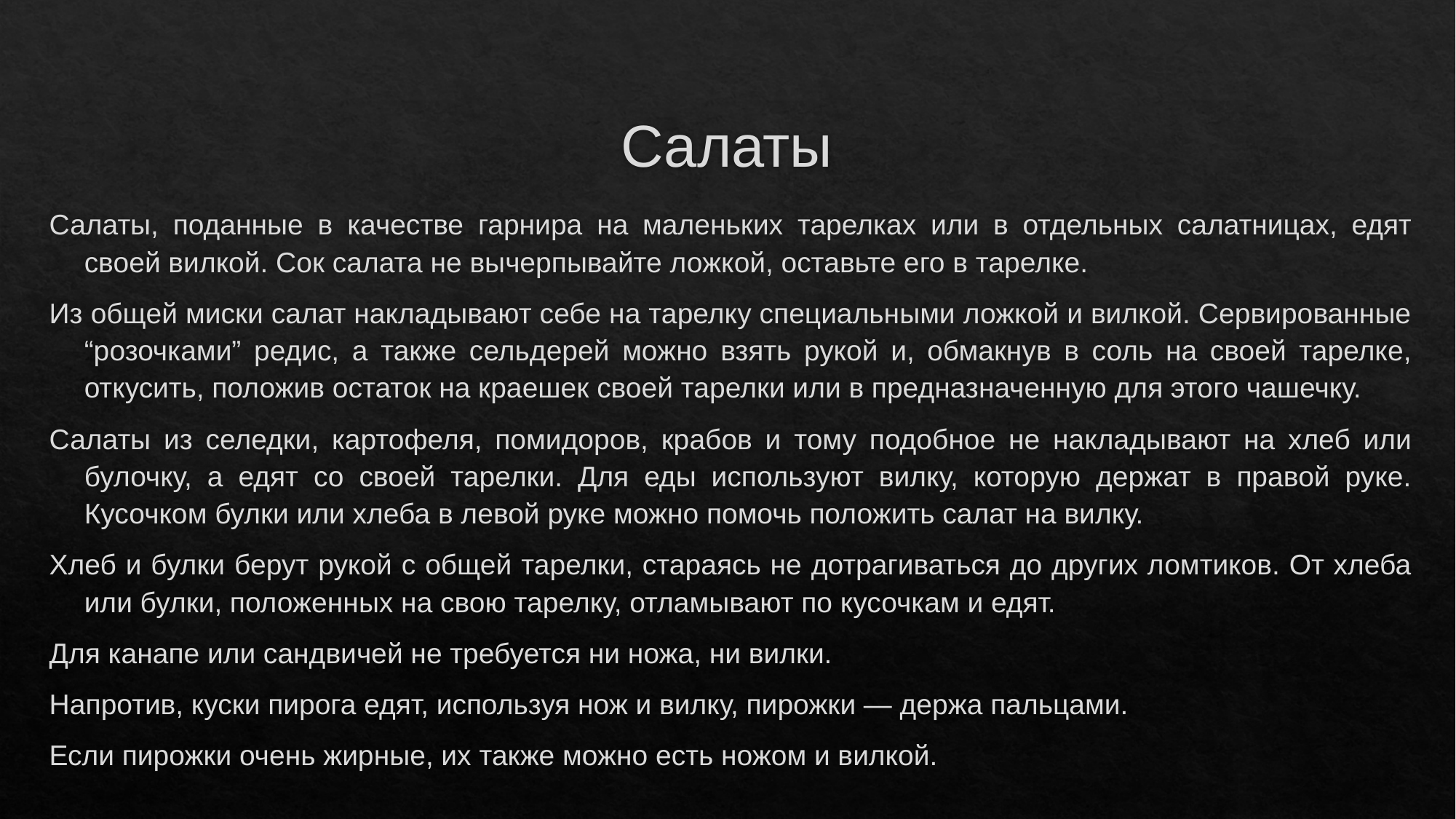

# Салаты
Салаты, поданные в качестве гарнира на маленьких тарелках или в отдельных салатницах, едят своей вилкой. Сок салата не вычерпывайте ложкой, оставьте его в тарелке.
Из общей миски салат накладывают себе на тарелку специальными ложкой и вилкой. Сервированные “розочками” редис, а также сельдерей можно взять рукой и, обмакнув в соль на своей тарелке, откусить, положив остаток на краешек своей тарелки или в предназначенную для этого чашечку.
Салаты из селедки, картофеля, помидоров, крабов и тому подобное не накладывают на хлеб или булочку, а едят со своей тарелки. Для еды используют вилку, которую держат в правой руке. Кусочком булки или хлеба в левой руке можно помочь положить салат на вилку.
Хлеб и булки берут рукой с общей тарелки, стараясь не дотрагиваться до других ломтиков. От хлеба или булки, положенных на свою тарелку, отламывают по кусочкам и едят.
Для канапе или сандвичей не требуется ни ножа, ни вилки.
Напротив, куски пирога едят, используя нож и вилку, пирожки — держа пальцами.
Если пирожки очень жирные, их также можно есть ножом и вилкой.